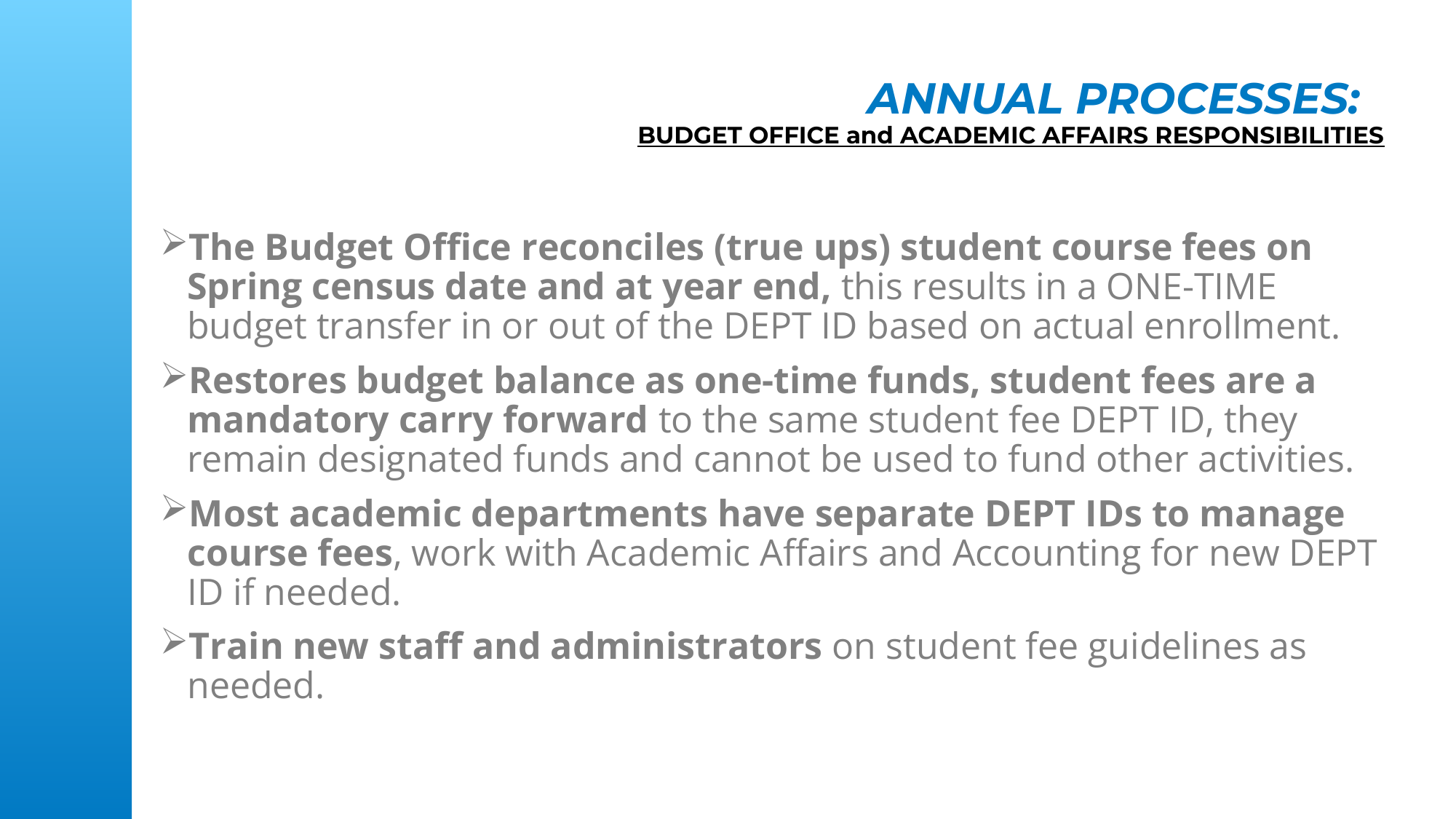

# ANNUAL PROCESSES: BUDGET OFFICE and ACADEMIC AFFAIRS RESPONSIBILITIES
The Budget Office reconciles (true ups) student course fees on Spring census date and at year end, this results in a ONE-TIME budget transfer in or out of the DEPT ID based on actual enrollment.
Restores budget balance as one-time funds, student fees are a mandatory carry forward to the same student fee DEPT ID, they remain designated funds and cannot be used to fund other activities.
Most academic departments have separate DEPT IDs to manage course fees, work with Academic Affairs and Accounting for new DEPT ID if needed.
Train new staff and administrators on student fee guidelines as needed.